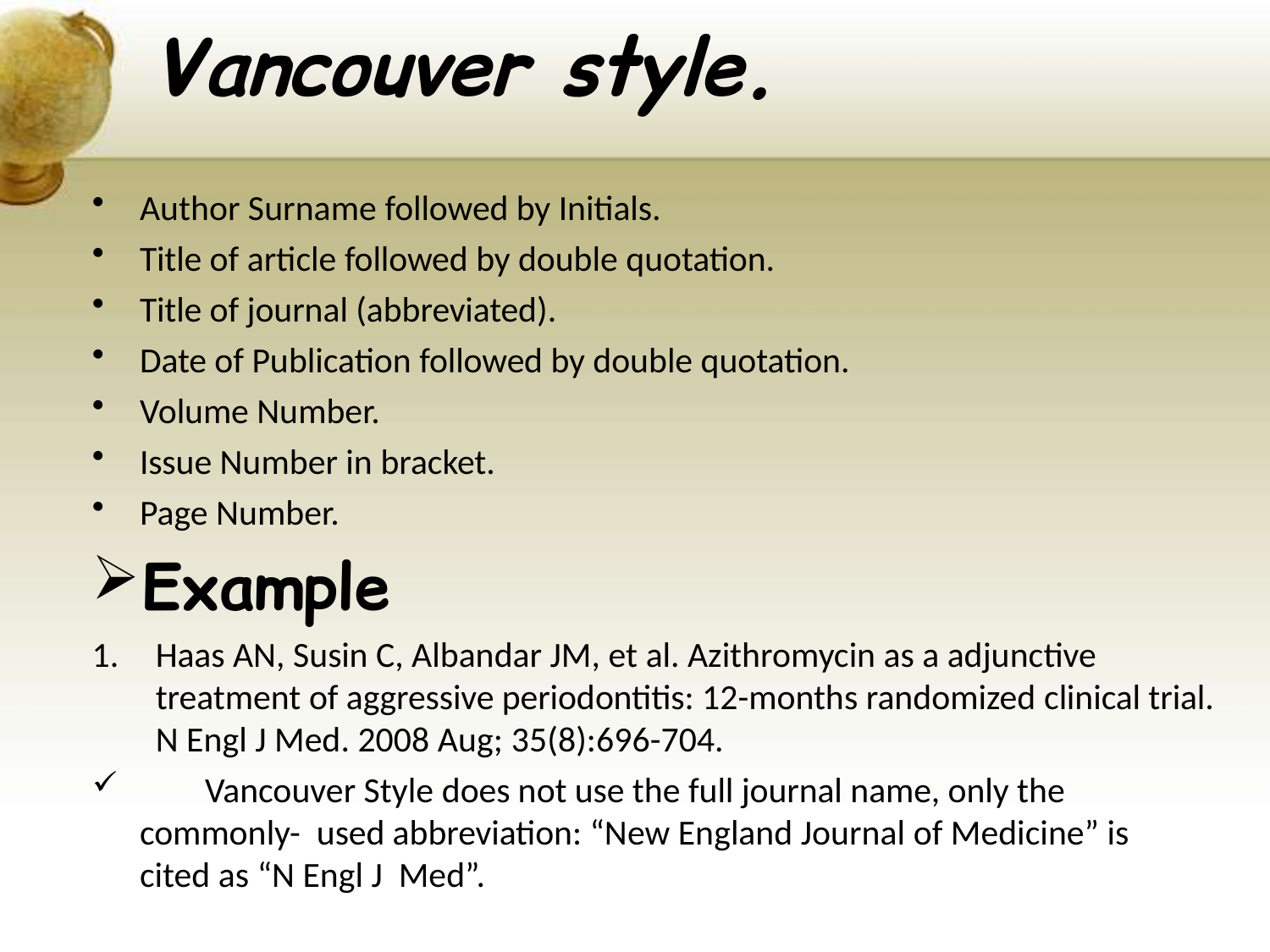

# Vancouver style.
Author Surname followed by Initials.
Title of article followed by double quotation.
Title of journal (abbreviated).
Date of Publication followed by double quotation.
Volume Number.
Issue Number in bracket.
Page Number.
Example
1.	Haas AN, Susin C, Albandar JM, et al. Azithromycin as a adjunctive  treatment of aggressive periodontitis: 12-months randomized clinical trial.  N Engl J Med. 2008 Aug; 35(8):696-704.
	Vancouver Style does not use the full journal name, only the commonly-  used abbreviation: “New England Journal of Medicine” is cited as “N Engl J  Med”.